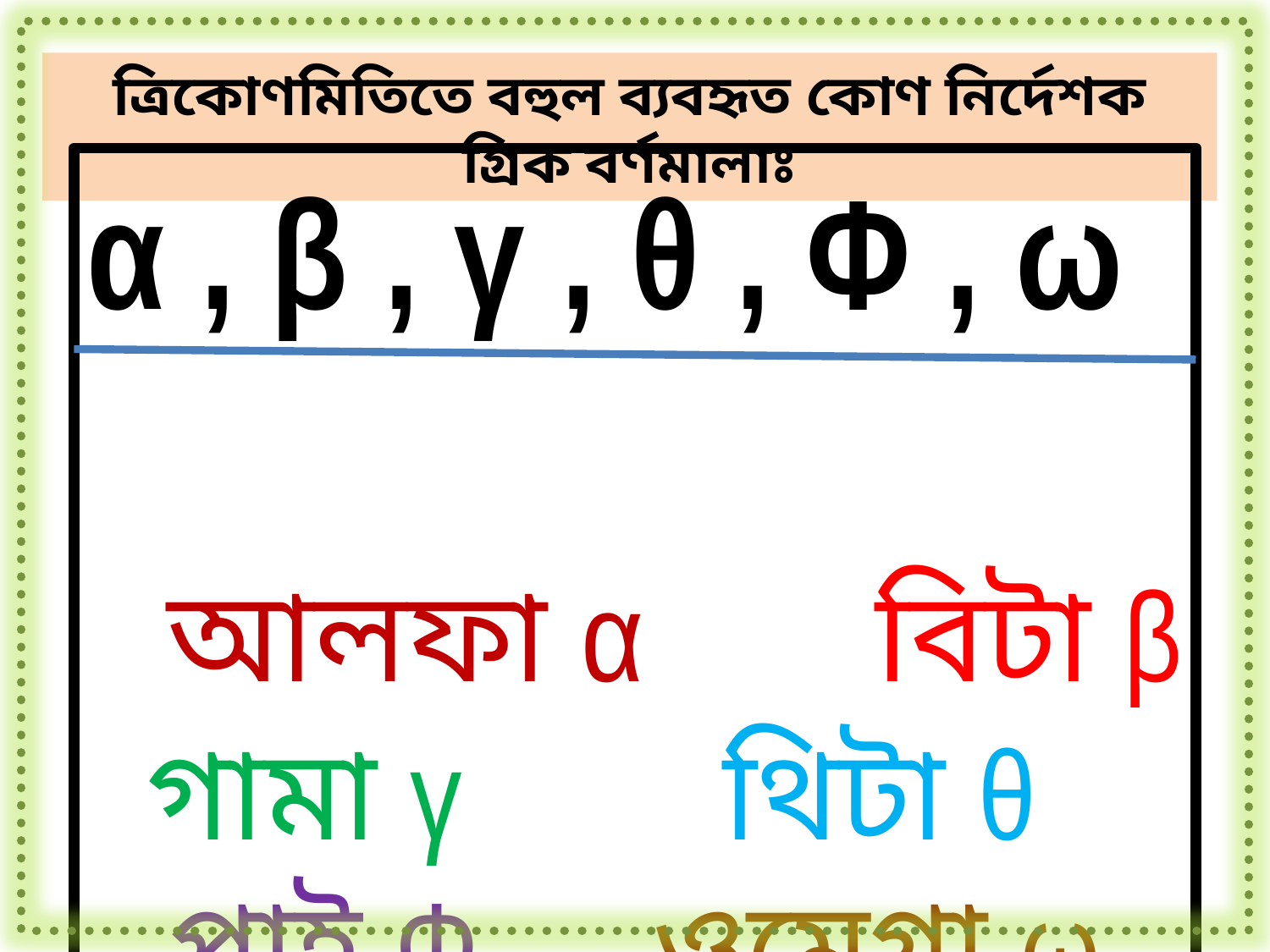

ত্রিকোণমিতিতে বহুল ব্যবহৃত কোণ নির্দেশক গ্রিক বর্ণমালাঃ
α , β , γ , θ , Φ , ω
  আলফা α        বিটা β
গামা γ         থিটা θ
পাই Φ      ওমেগা ω